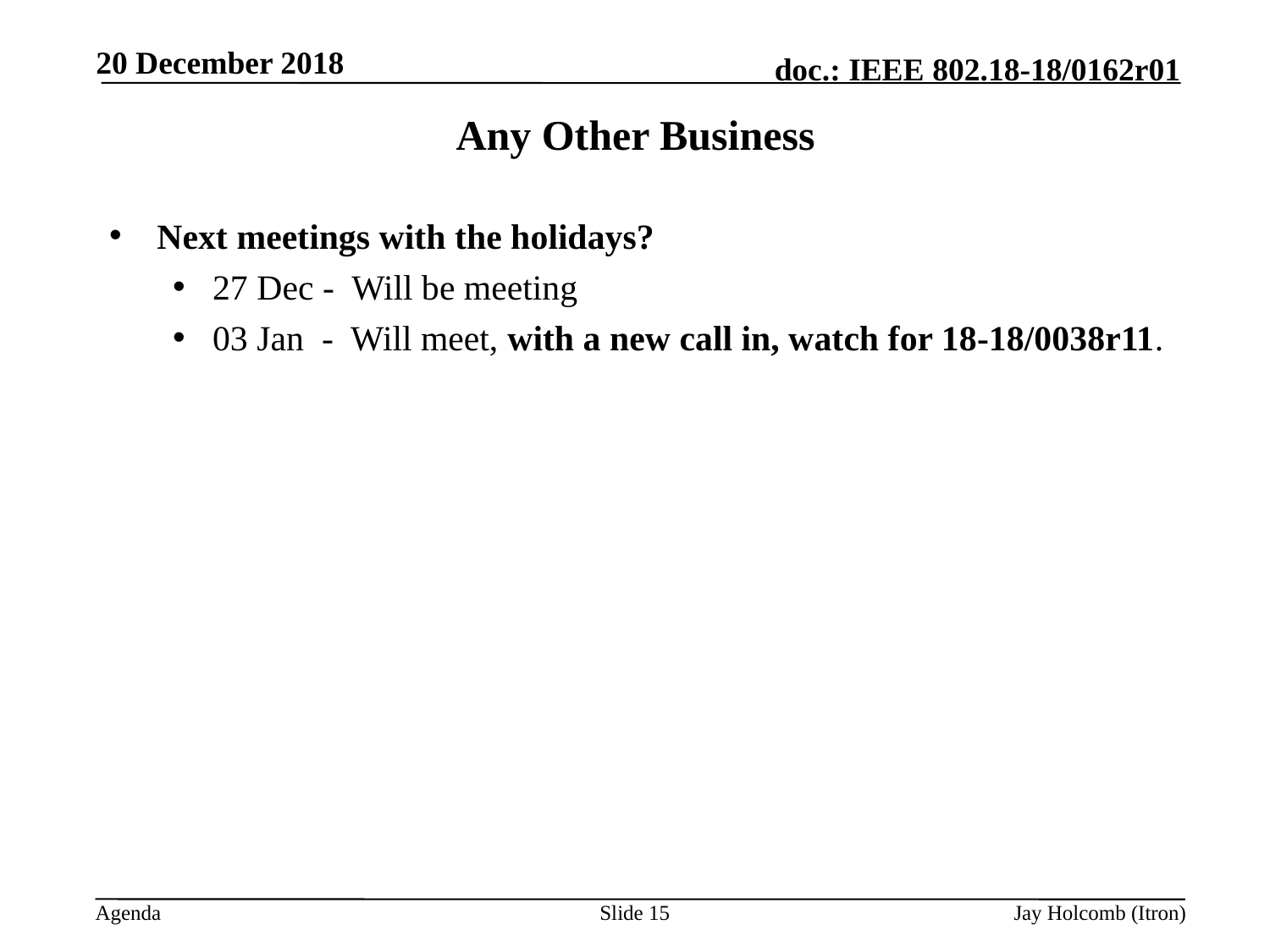

20 December 2018
# Any Other Business

Next meetings with the holidays?
27 Dec -  Will be meeting
03 Jan  -  Will meet, with a new call in, watch for 18-18/0038r11.

Slide 15
Jay Holcomb (Itron)